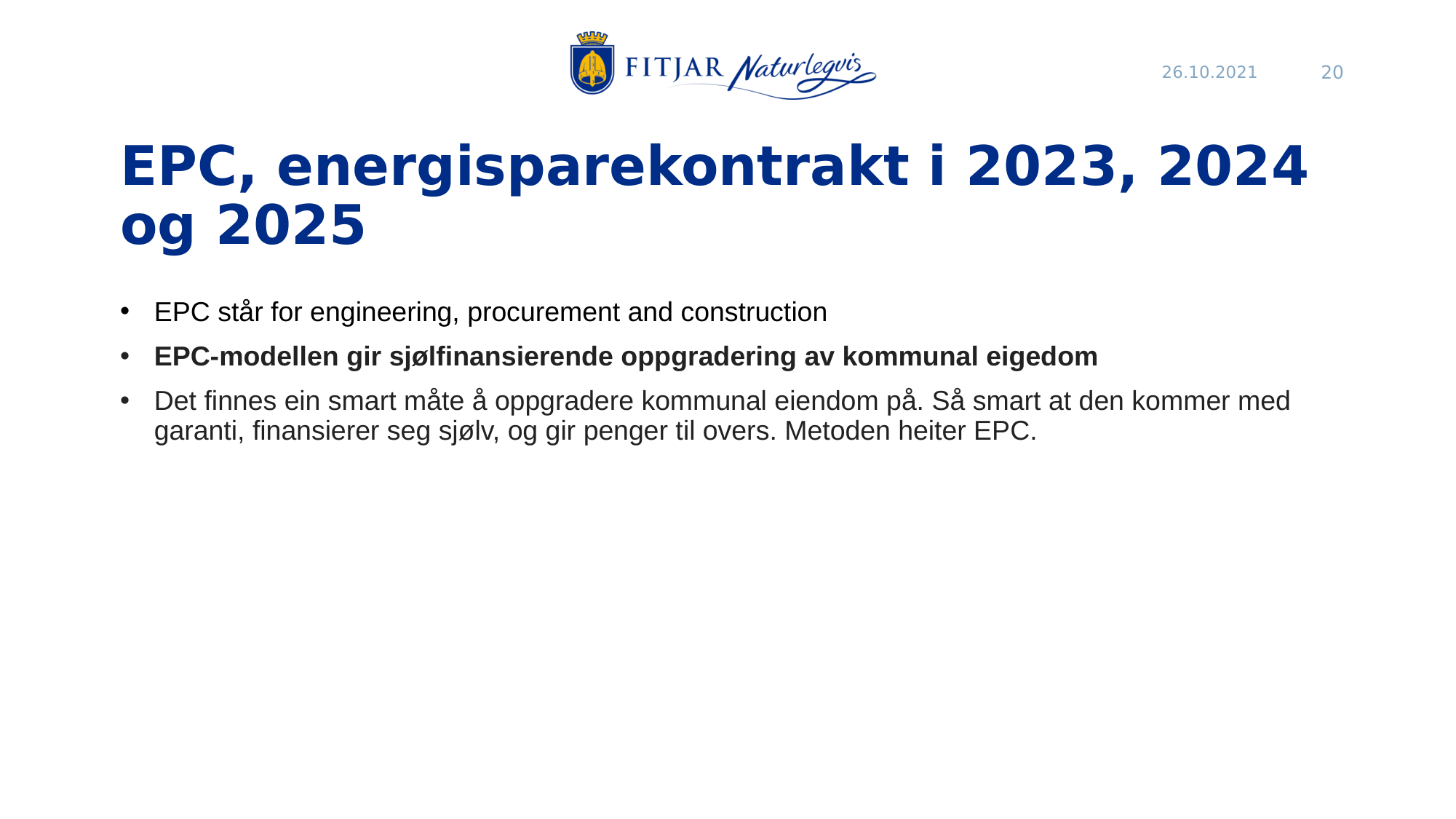

26.10.2021
20
# EPC, energisparekontrakt i 2023, 2024 og 2025
EPC står for engineering, procurement and construction
EPC-modellen gir sjølfinansierende oppgradering av kommunal eigedom
Det finnes ein smart måte å oppgradere kommunal eiendom på. Så smart at den kommer med garanti, finansierer seg sjølv, og gir penger til overs. Metoden heiter EPC.